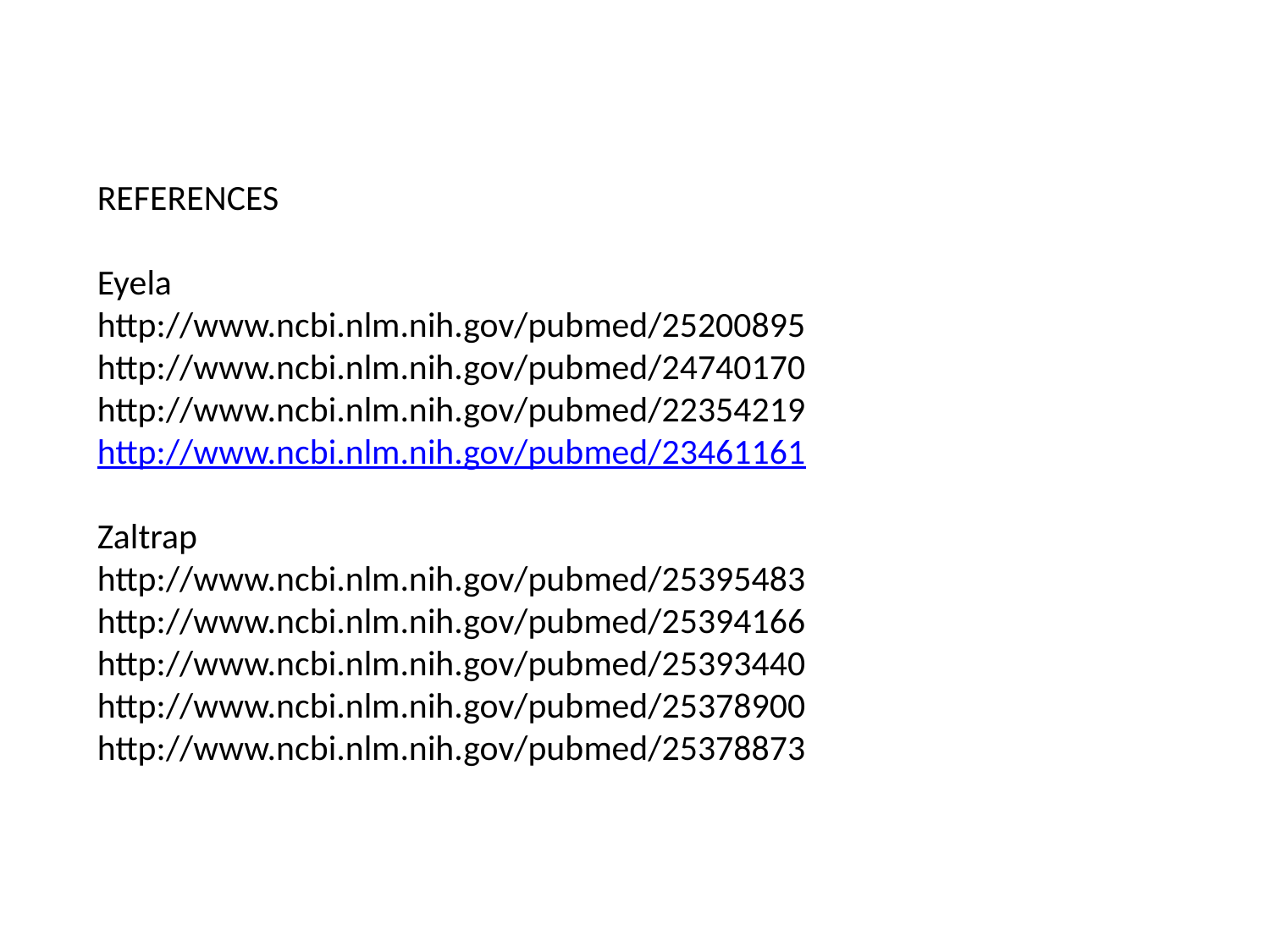

REFERENCES

Eyela
http://www.ncbi.nlm.nih.gov/pubmed/25200895 http://www.ncbi.nlm.nih.gov/pubmed/24740170 http://www.ncbi.nlm.nih.gov/pubmed/22354219 http://www.ncbi.nlm.nih.gov/pubmed/23461161

Zaltrap
http://www.ncbi.nlm.nih.gov/pubmed/25395483 http://www.ncbi.nlm.nih.gov/pubmed/25394166 http://www.ncbi.nlm.nih.gov/pubmed/25393440 http://www.ncbi.nlm.nih.gov/pubmed/25378900 http://www.ncbi.nlm.nih.gov/pubmed/25378873